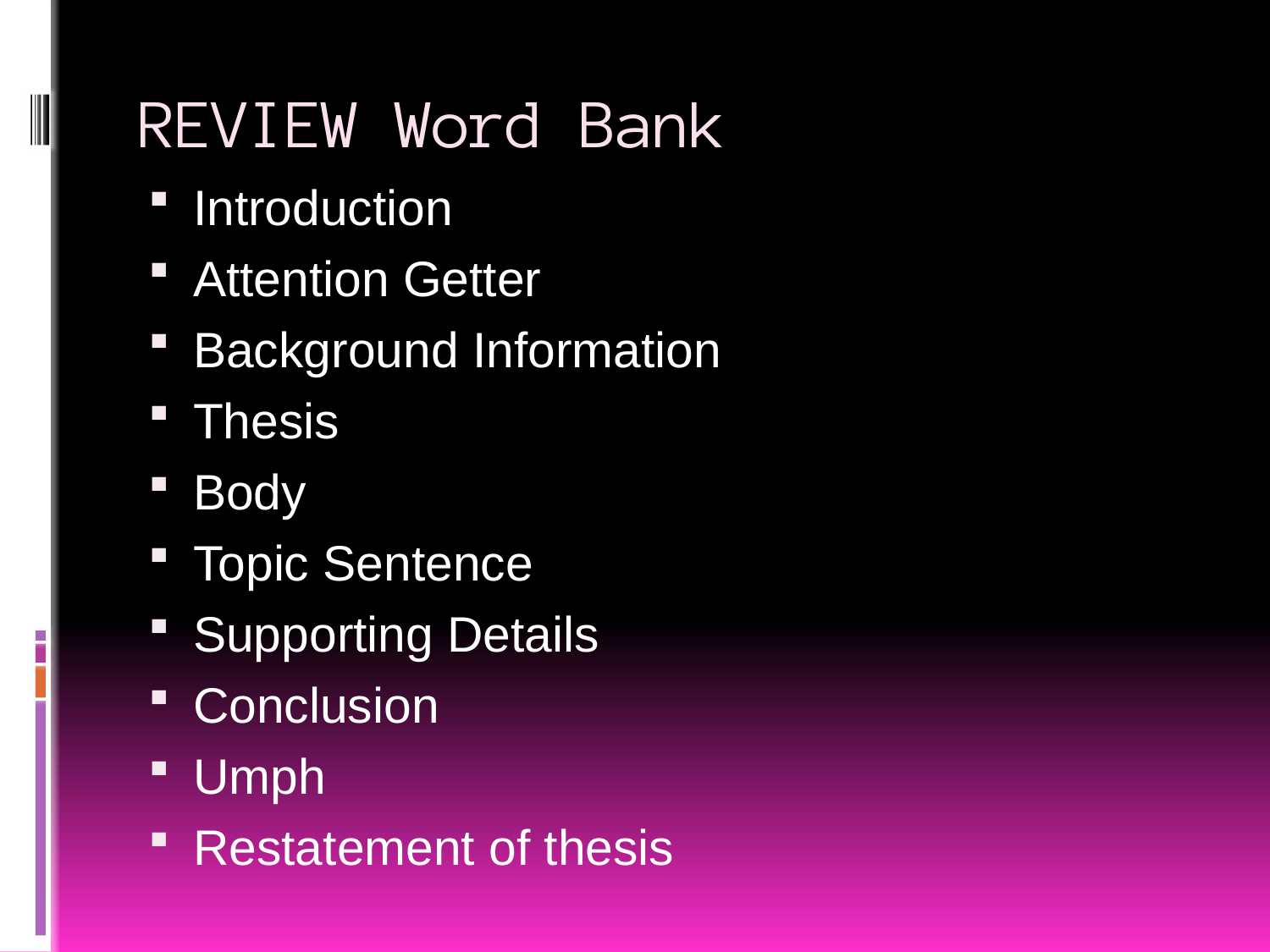

# REVIEW Word Bank
Introduction
Attention Getter
Background Information
Thesis
Body
Topic Sentence
Supporting Details
Conclusion
Umph
Restatement of thesis